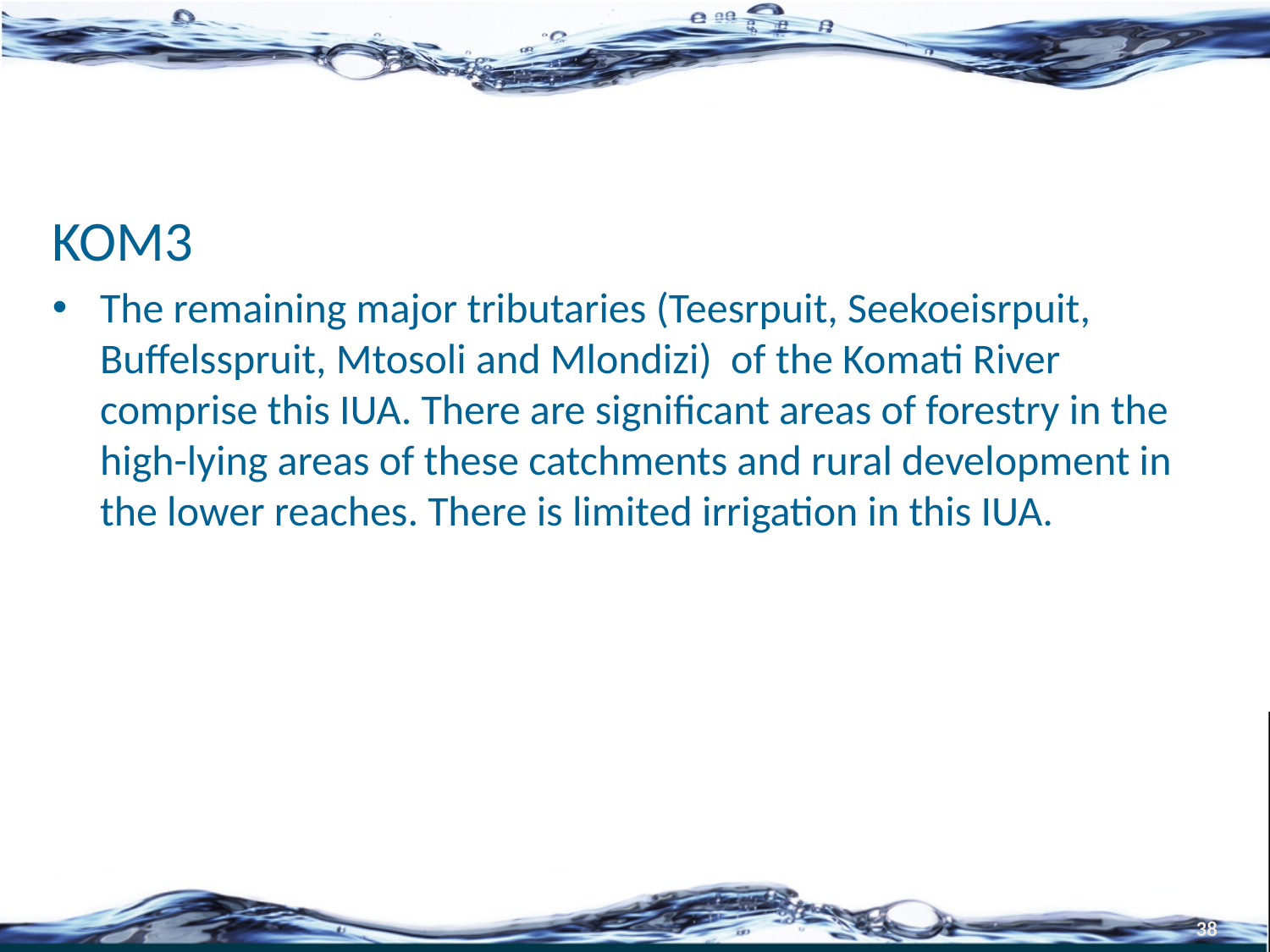

#
KOM3
The remaining major tributaries (Teesrpuit, Seekoeisrpuit, Buffelsspruit, Mtosoli and Mlondizi)  of the Komati River comprise this IUA. There are significant areas of forestry in the high-lying areas of these catchments and rural development in the lower reaches. There is limited irrigation in this IUA.

38